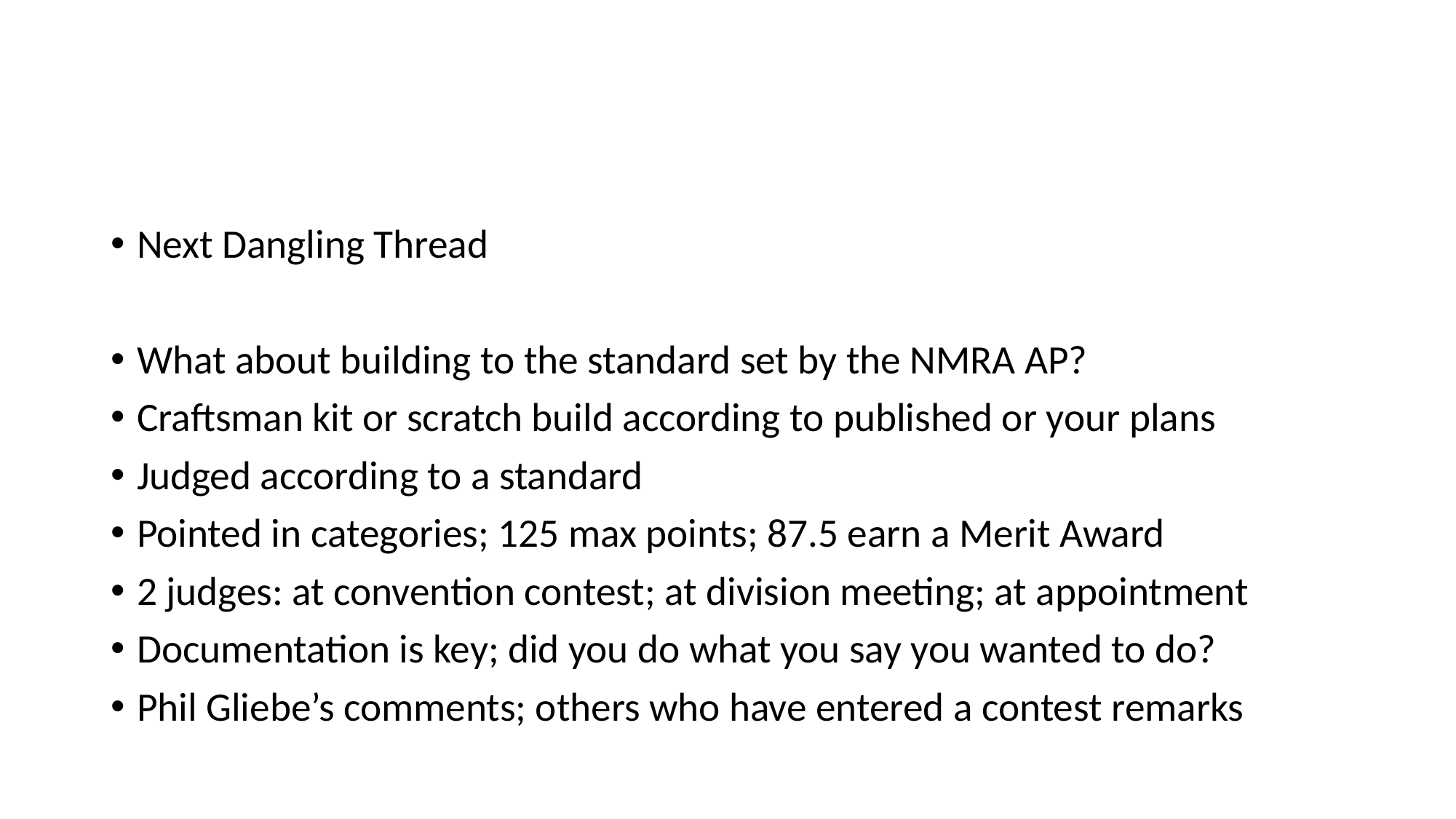

#
Next Dangling Thread

What about building to the standard set by the NMRA AP?
Craftsman kit or scratch build according to published or your plans
Judged according to a standard
Pointed in categories; 125 max points; 87.5 earn a Merit Award
2 judges: at convention contest; at division meeting; at appointment
Documentation is key; did you do what you say you wanted to do?
Phil Gliebe’s comments; others who have entered a contest remarks